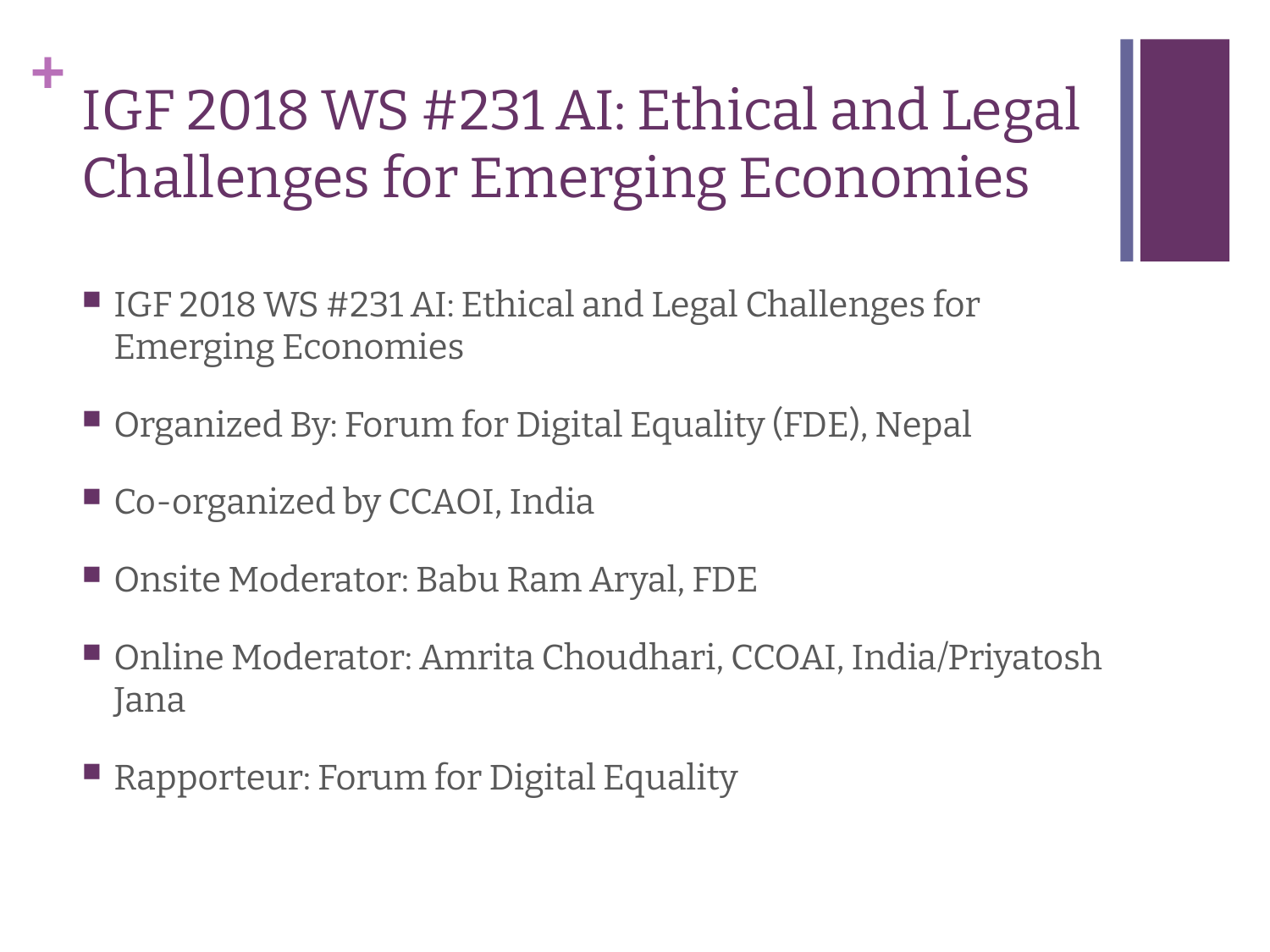

# IGF 2018 WS #231 AI: Ethical and Legal Challenges for Emerging Economies
IGF 2018 WS #231 AI: Ethical and Legal Challenges for Emerging Economies
Organized By: Forum for Digital Equality (FDE), Nepal
Co-organized by CCAOI, India
Onsite Moderator: Babu Ram Aryal, FDE
Online Moderator: Amrita Choudhari, CCOAI, India/Priyatosh Jana
Rapporteur: Forum for Digital Equality